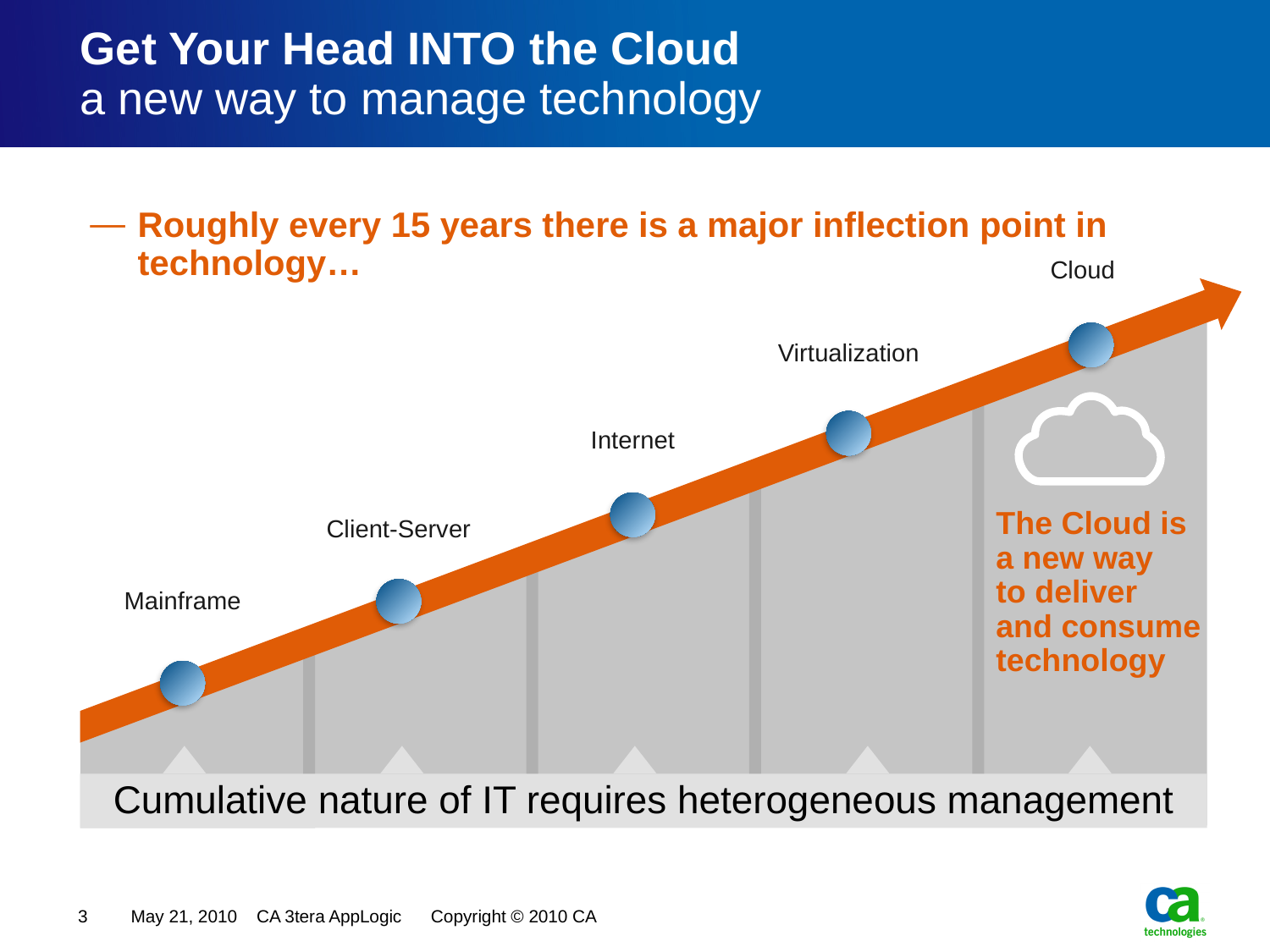

# Get Your Head INTO the Cloud a new way to manage technology
Roughly every 15 years there is a major inflection point in technology…
Cloud

Virtualization

Internet

The Cloud is
a new way
to deliver
and consume technology
Client-Server

Mainframe

Cumulative nature of IT requires heterogeneous management
3
May 21, 2010    CA 3tera AppLogic      Copyright © 2010 CA